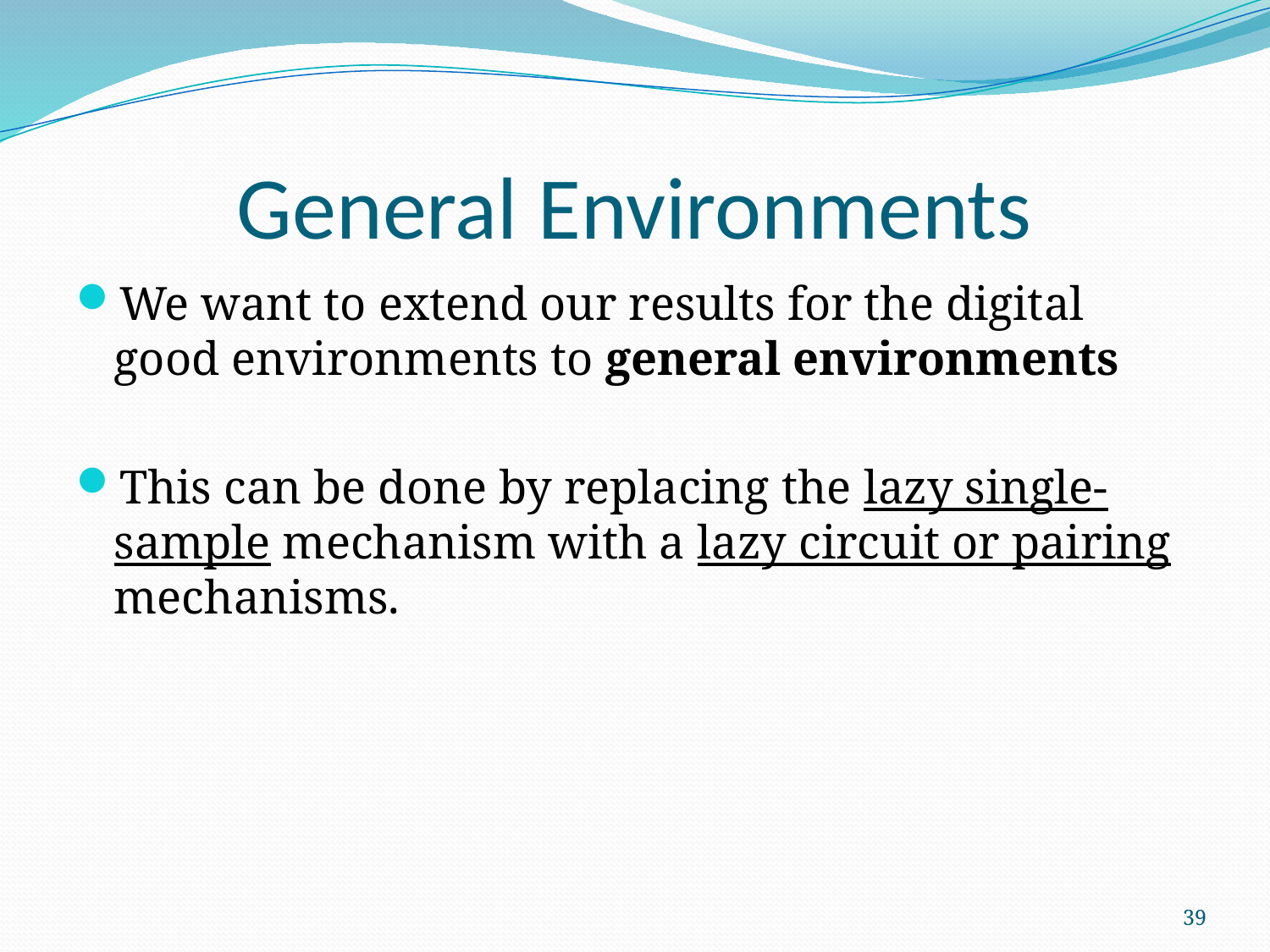

# General Environments
We want to extend our results for the digital good environments to general environments

This can be done by replacing the lazy single-sample mechanism with a lazy circuit or pairing mechanisms.
39